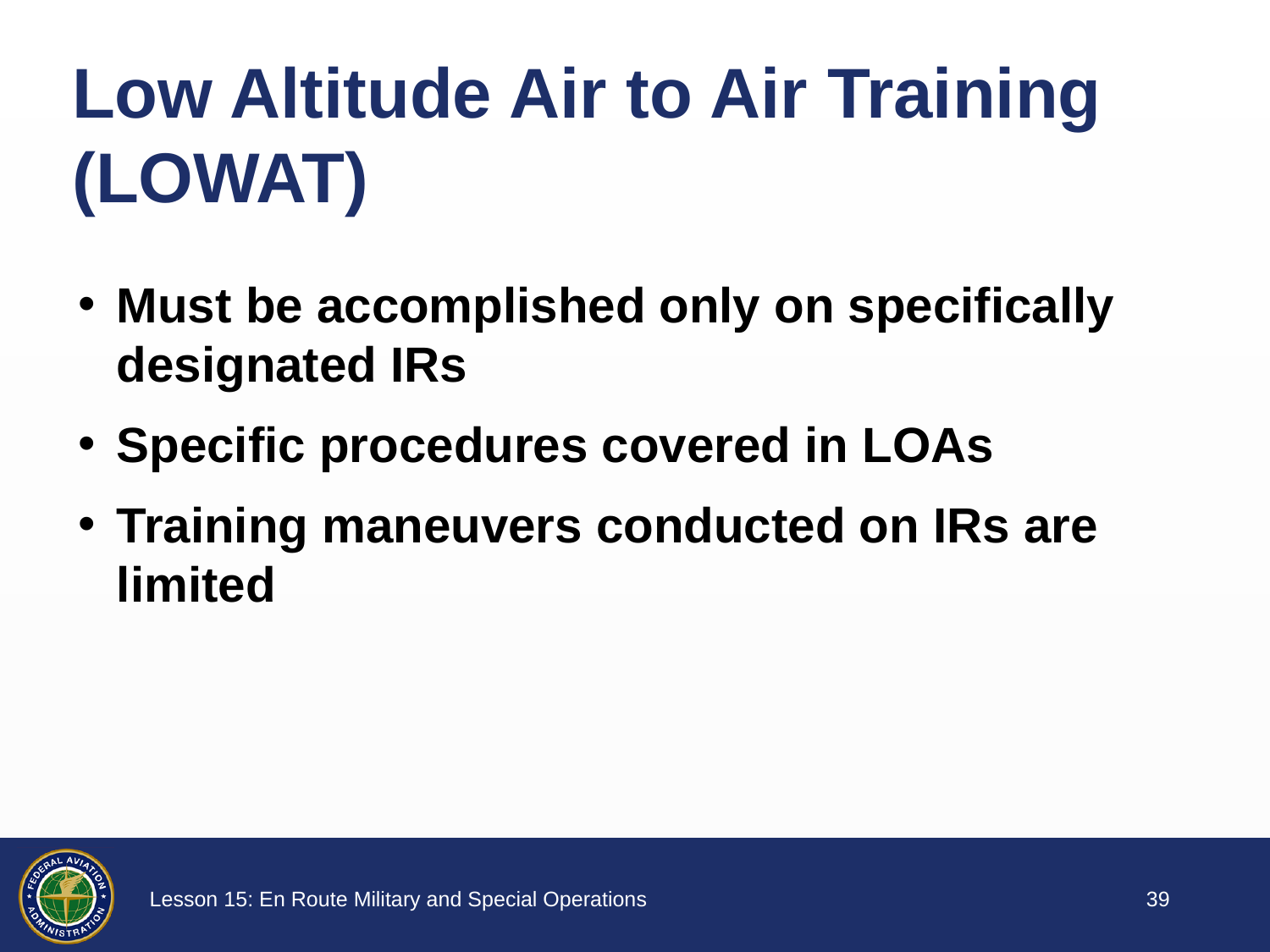

Low Altitude Air to Air Training (LOWAT)
Must be accomplished only on specifically designated IRs
Specific procedures covered in LOAs
Training maneuvers conducted on IRs are limited

39